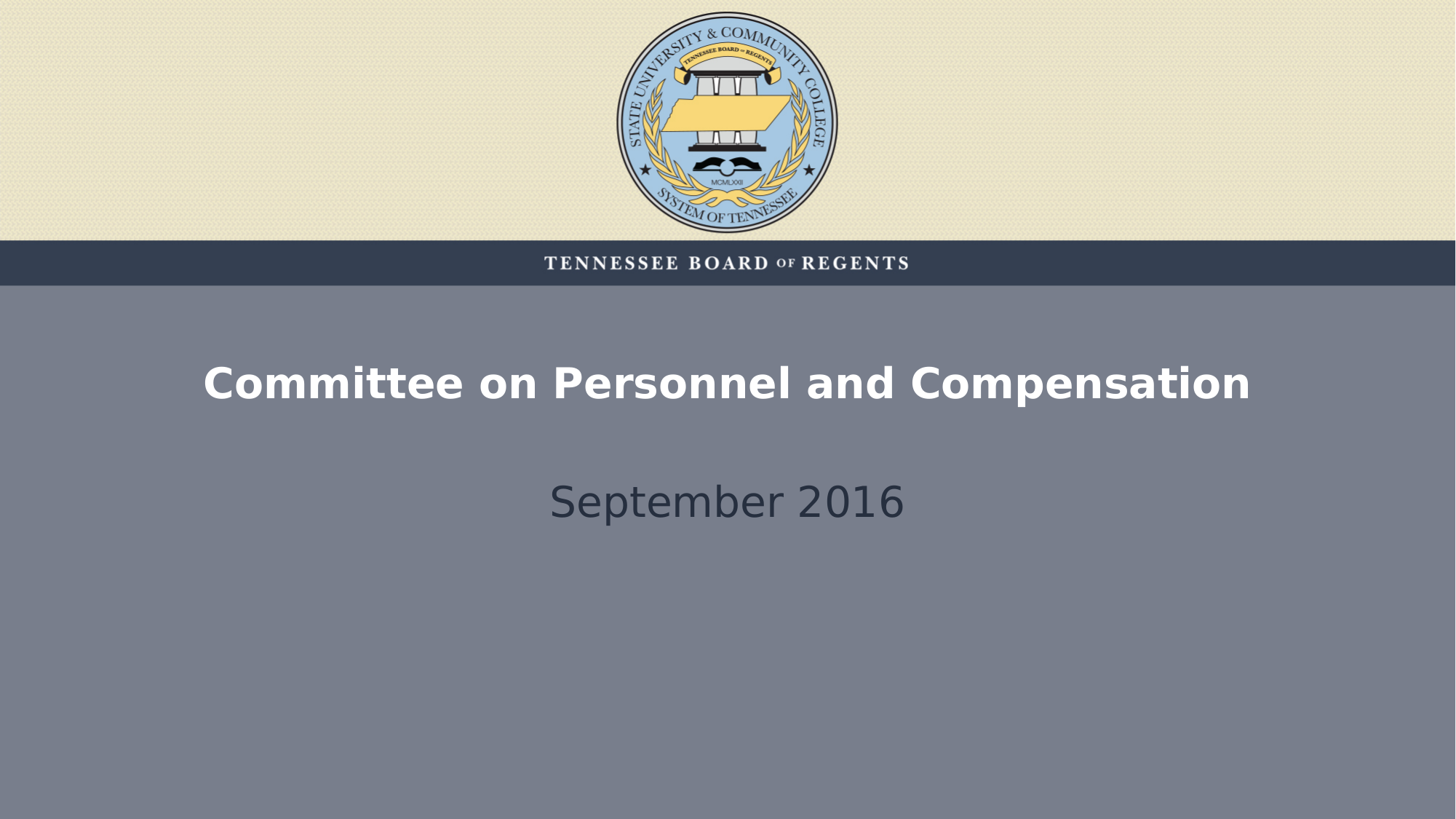

# Committee on Personnel and Compensation
September 2016